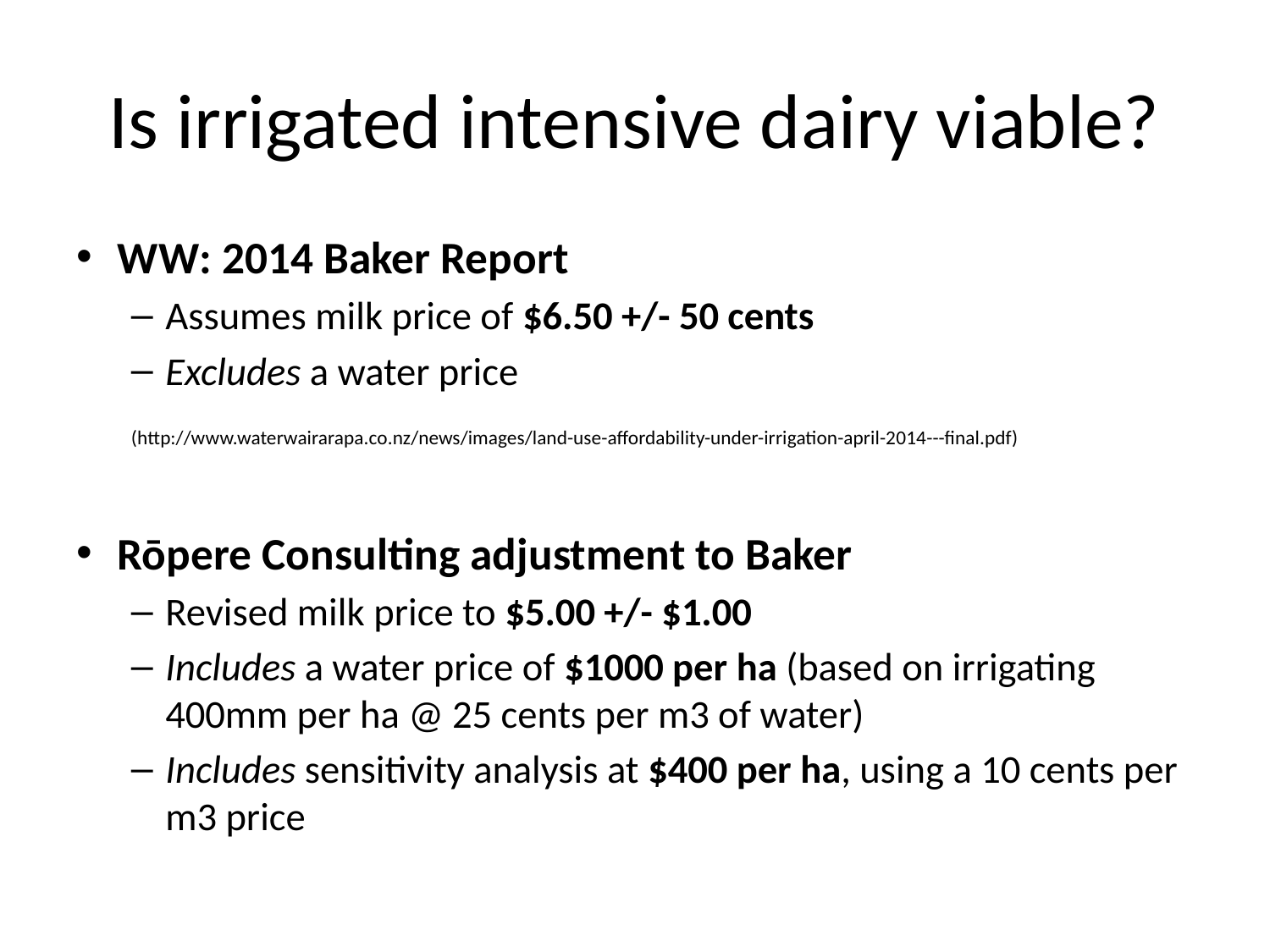

# Is irrigated intensive dairy viable?
WW: 2014 Baker Report
Assumes milk price of $6.50 +/- 50 cents
Excludes a water price

(http://www.waterwairarapa.co.nz/news/images/land-use-affordability-under-irrigation-april-2014---final.pdf)

Rōpere Consulting adjustment to Baker
Revised milk price to $5.00 +/- $1.00
Includes a water price of $1000 per ha (based on irrigating 400mm per ha @ 25 cents per m3 of water)
Includes sensitivity analysis at $400 per ha, using a 10 cents per m3 price